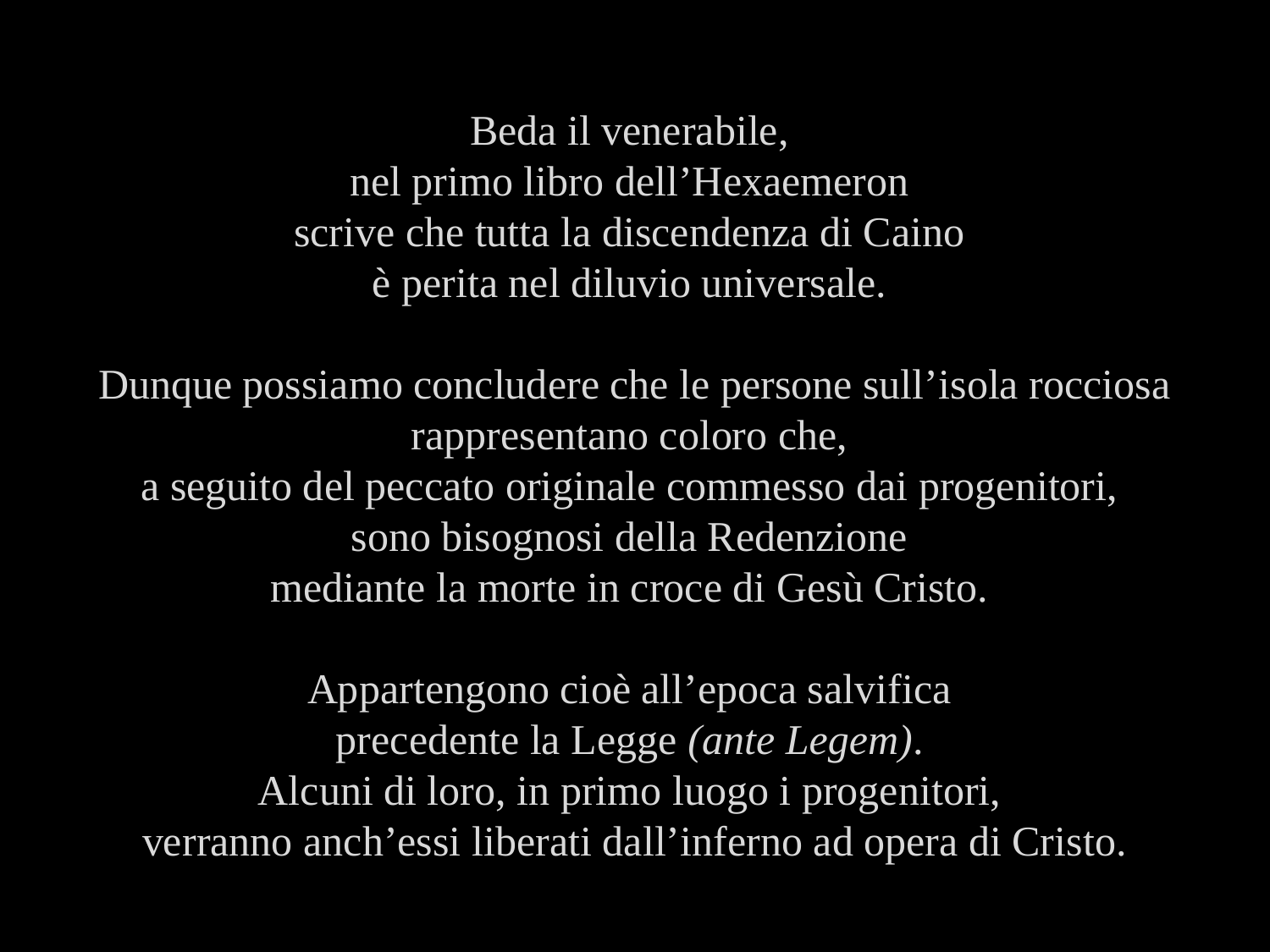

Beda il venerabile,
nel primo libro dell’Hexaemeron
scrive che tutta la discendenza di Caino
è perita nel diluvio universale.

Dunque possiamo concludere che le persone sull’isola rocciosa rappresentano coloro che,
a seguito del peccato originale commesso dai progenitori,
sono bisognosi della Redenzione
mediante la morte in croce di Gesù Cristo.

Appartengono cioè all’epoca salvifica
precedente la Legge (ante Legem).
Alcuni di loro, in primo luogo i progenitori,
verranno anch’essi liberati dall’inferno ad opera di Cristo.